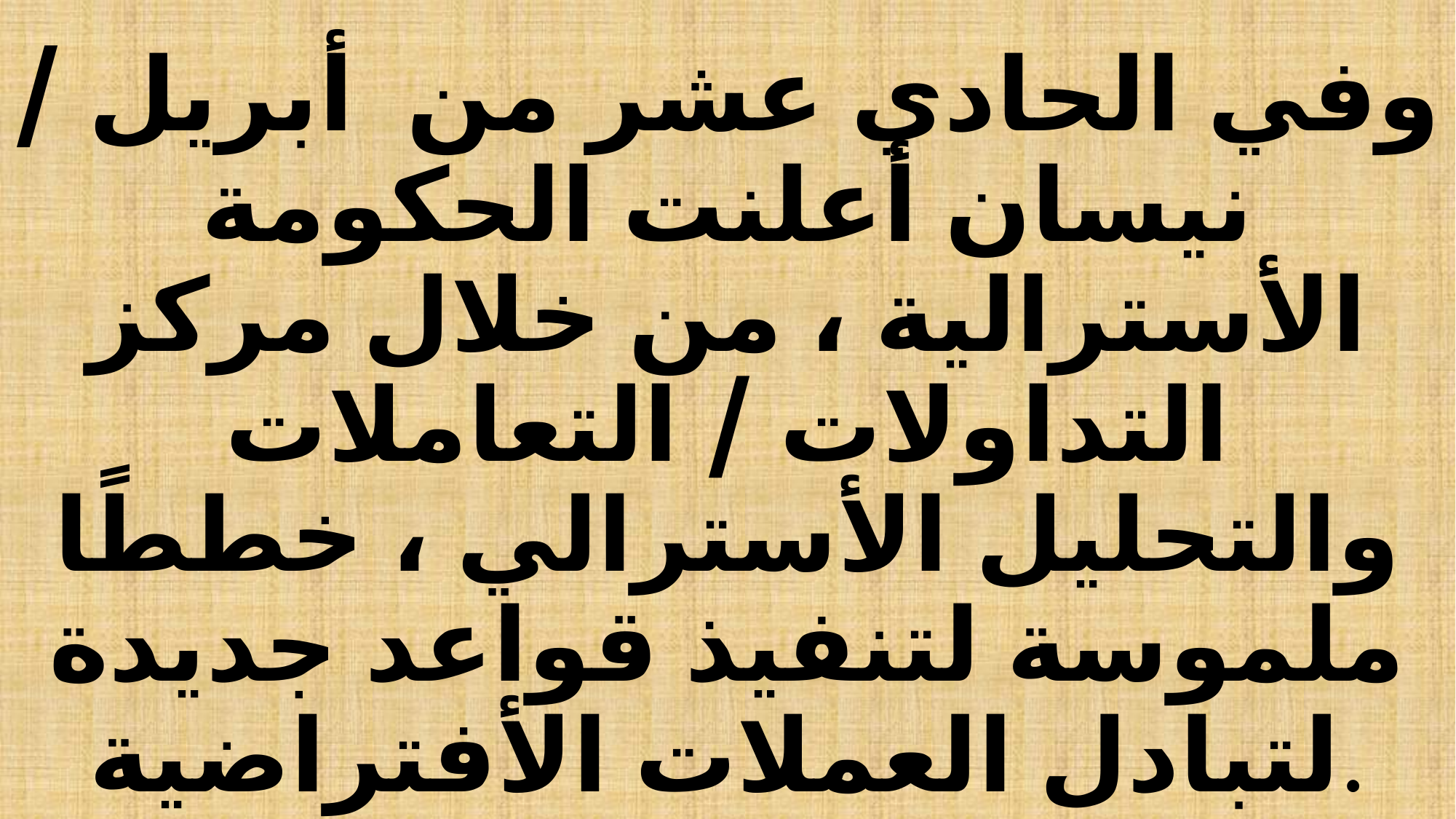

# وفي الحادي عشر من  أبريل / نيسان أعلنت الحكومة الأسترالية ، من خلال مركز التداولات / التعاملات والتحليل الأسترالي ، خططًا ملموسة لتنفيذ قواعد جديدة لتبادل العملات الأفتراضية.